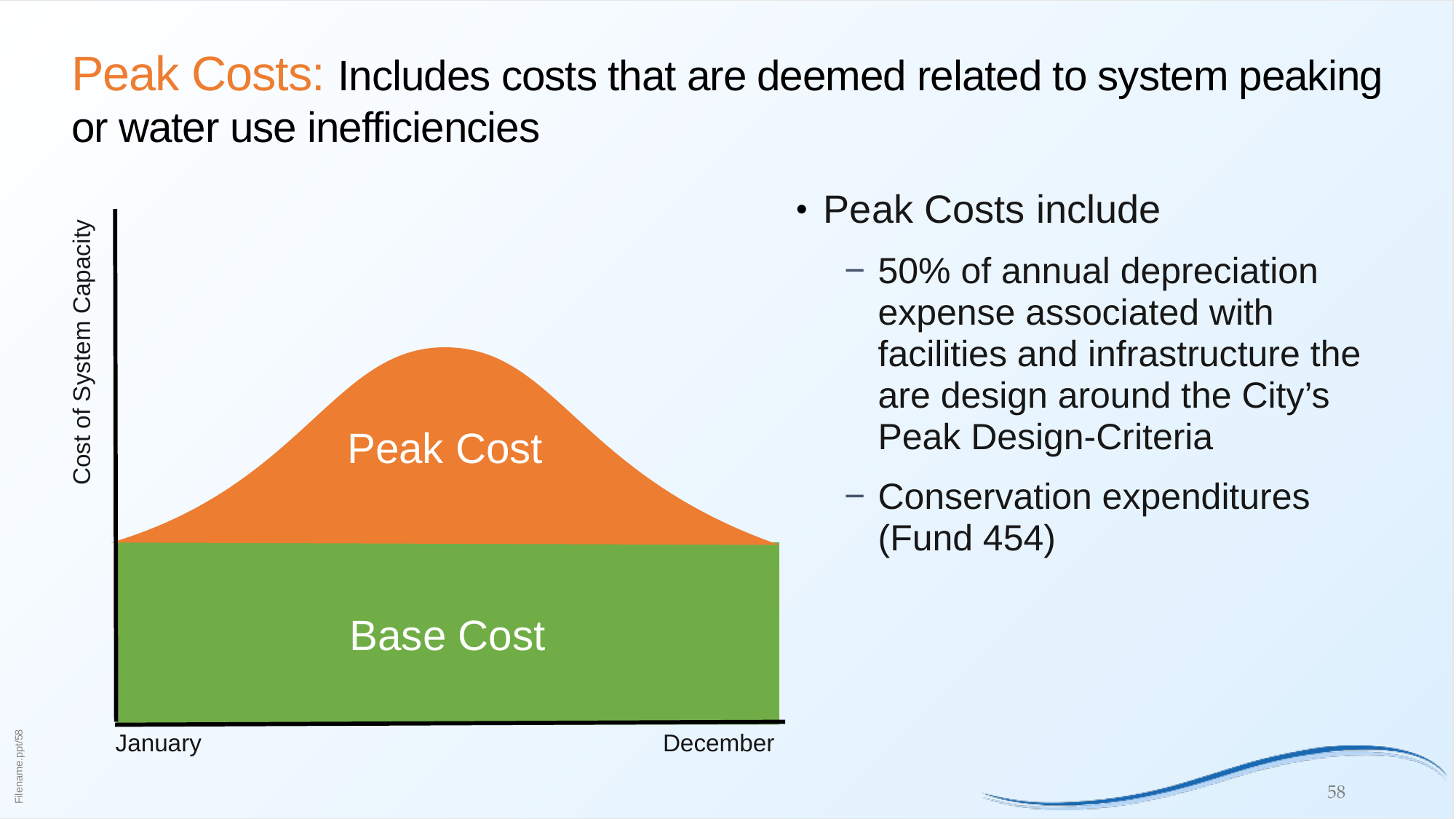

# Peak Costs: Includes costs that are deemed related to system peaking or water use inefficiencies
Peak Costs include
50% of annual depreciation expense associated with facilities and infrastructure the are design around the City’s Peak Design-Criteria
Conservation expenditures (Fund 454)

 Cost of System Capacity
January
December
Peak Cost
Base Cost